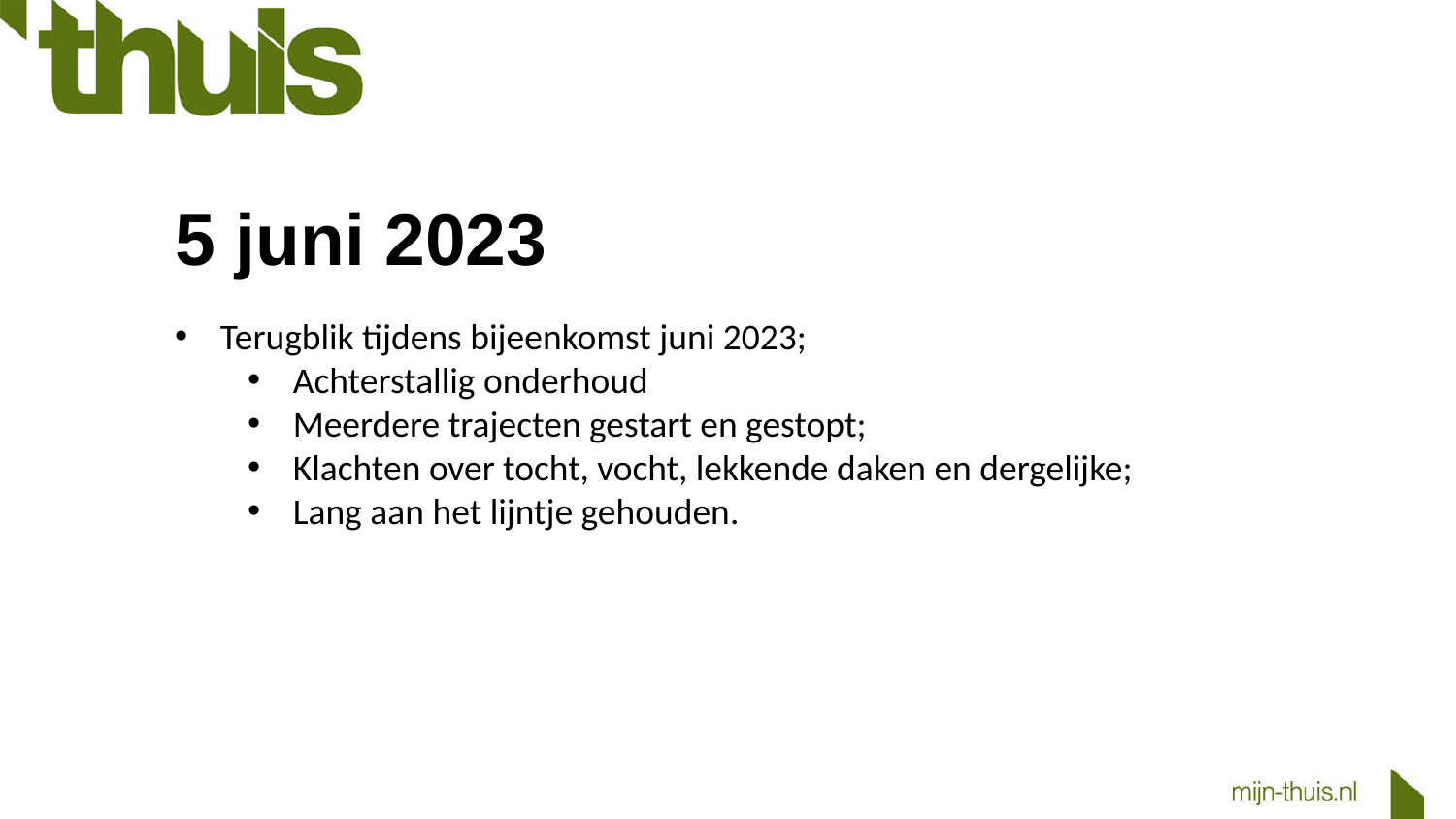

5 juni 2023
Terugblik tijdens bijeenkomst juni 2023;
Achterstallig onderhoud
Meerdere trajecten gestart en gestopt;
Klachten over tocht, vocht, lekkende daken en dergelijke;
Lang aan het lijntje gehouden.